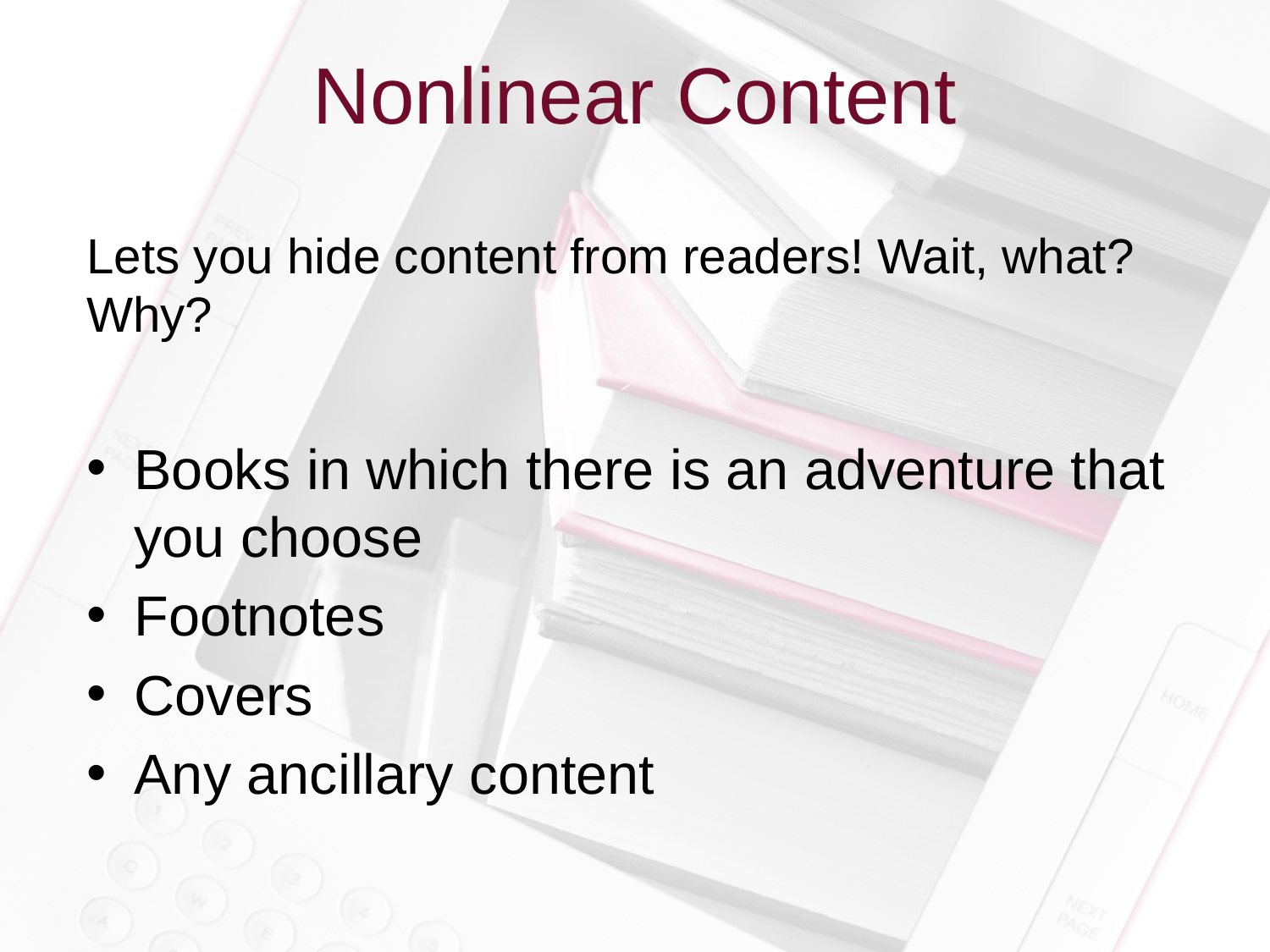

Nonlinear Content
Lets you hide content from readers! Wait, what? Why?

Books in which there is an adventure that you choose
Footnotes
Covers
Any ancillary content